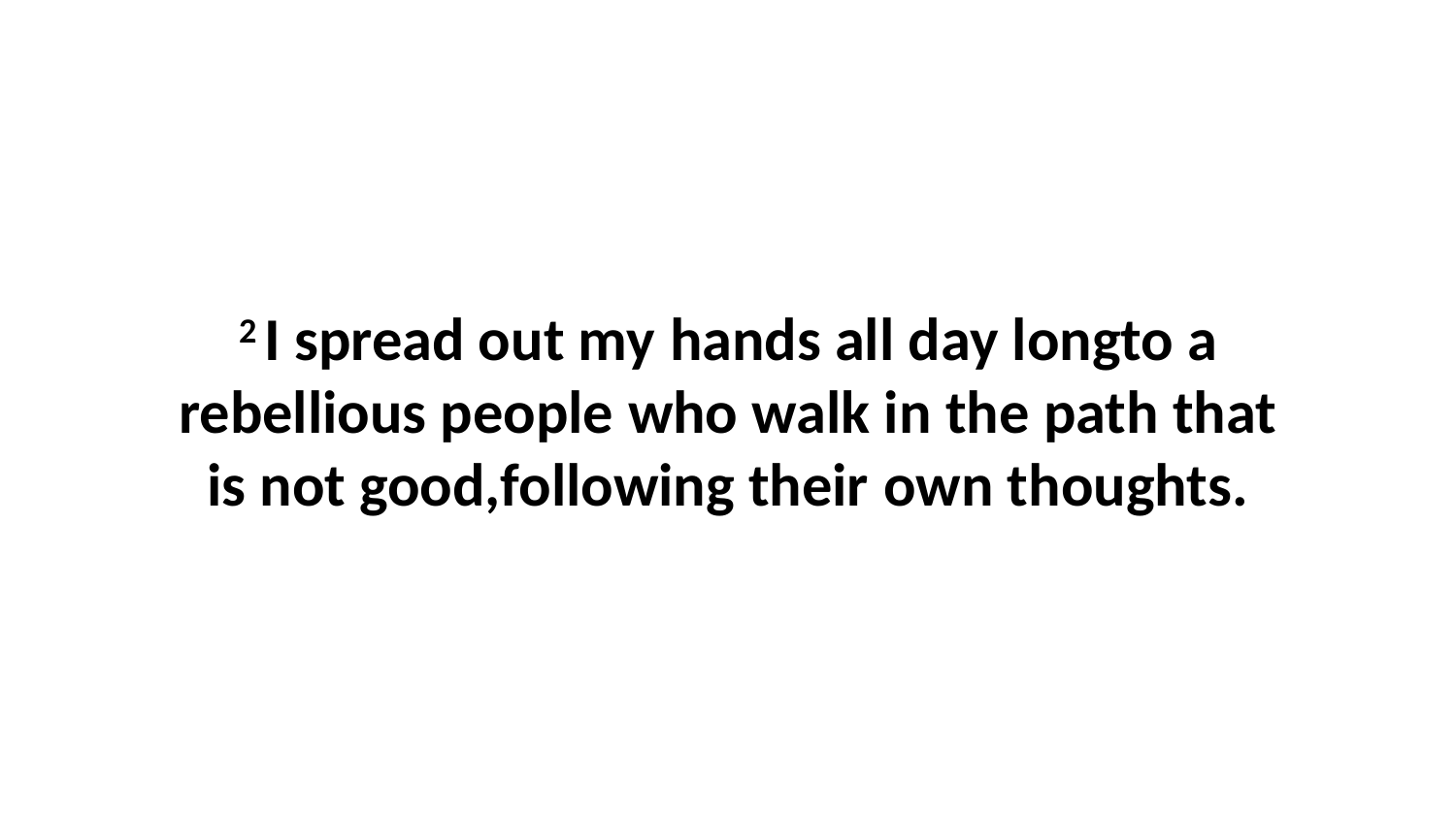

2 I spread out my hands all day longto a rebellious people who walk in the path that is not good,following their own thoughts.